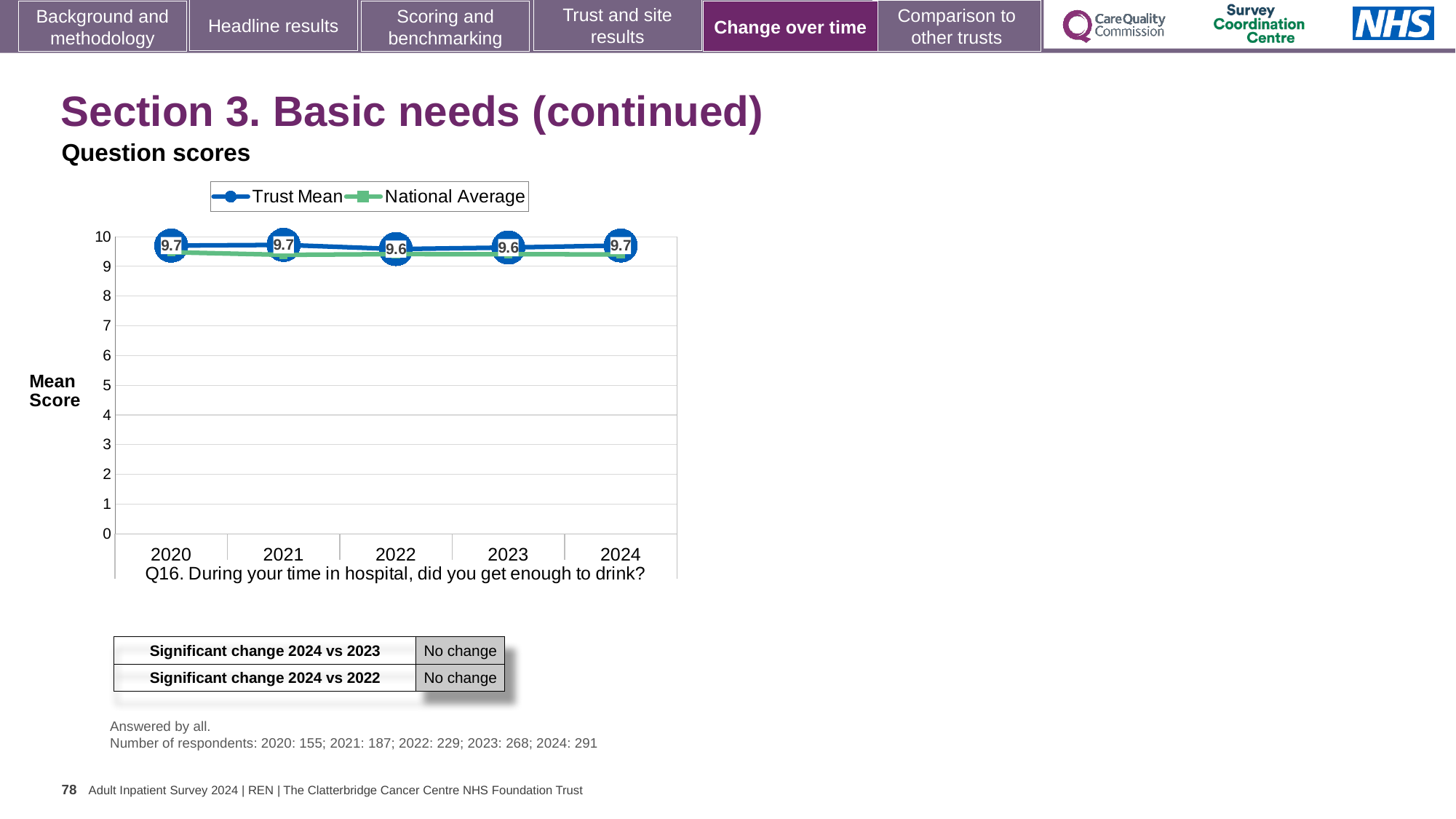

# Section 3. Basic needs (continued)
Question scores

### Chart

| Category | Trust Mean | National Average |
|---|---|---|
| 2020 | 9.69951369339427 | 9.476708016784139 |
| 2021 | 9.724197365796096 | 9.389186700490768 |
| 2022 | 9.584601129485847 | 9.413705771705214 |
| 2023 | 9.6350083880043 | 9.40913505359586 |
| 2024 | 9.70476204878724 | 9.403342818474426 |
| Significant change 2024 vs 2023 | No change |
| --- | --- |
| Significant change 2024 vs 2022 | No change |
Answered by all.
Number of respondents: 2020: 155; 2021: 187; 2022: 229; 2023: 268; 2024: 291

78